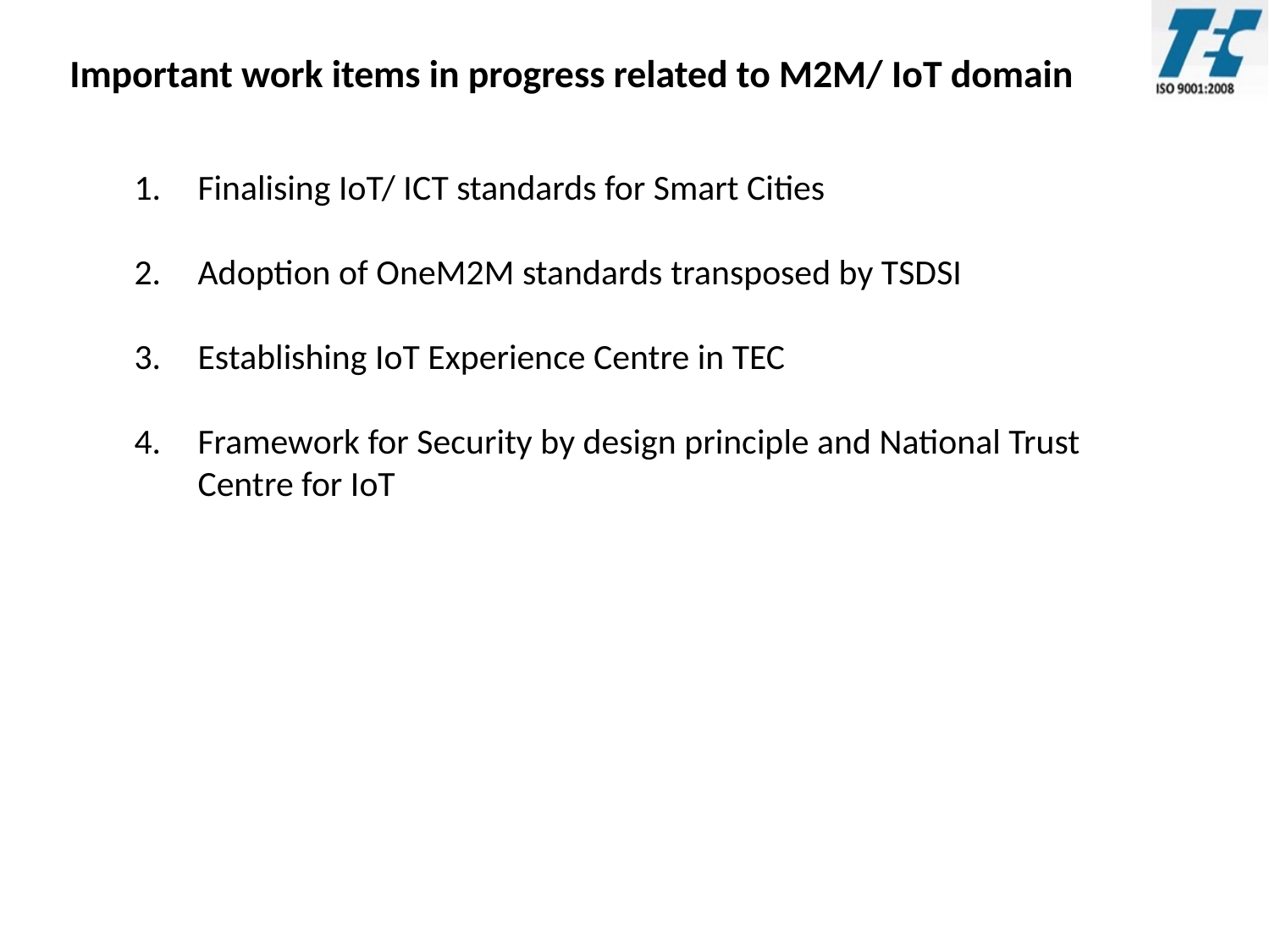

Important work items in progress related to M2M/ IoT domain

Finalising IoT/ ICT standards for Smart Cities

Adoption of OneM2M standards transposed by TSDSI

Establishing IoT Experience Centre in TEC

Framework for Security by design principle and National Trust Centre for IoT